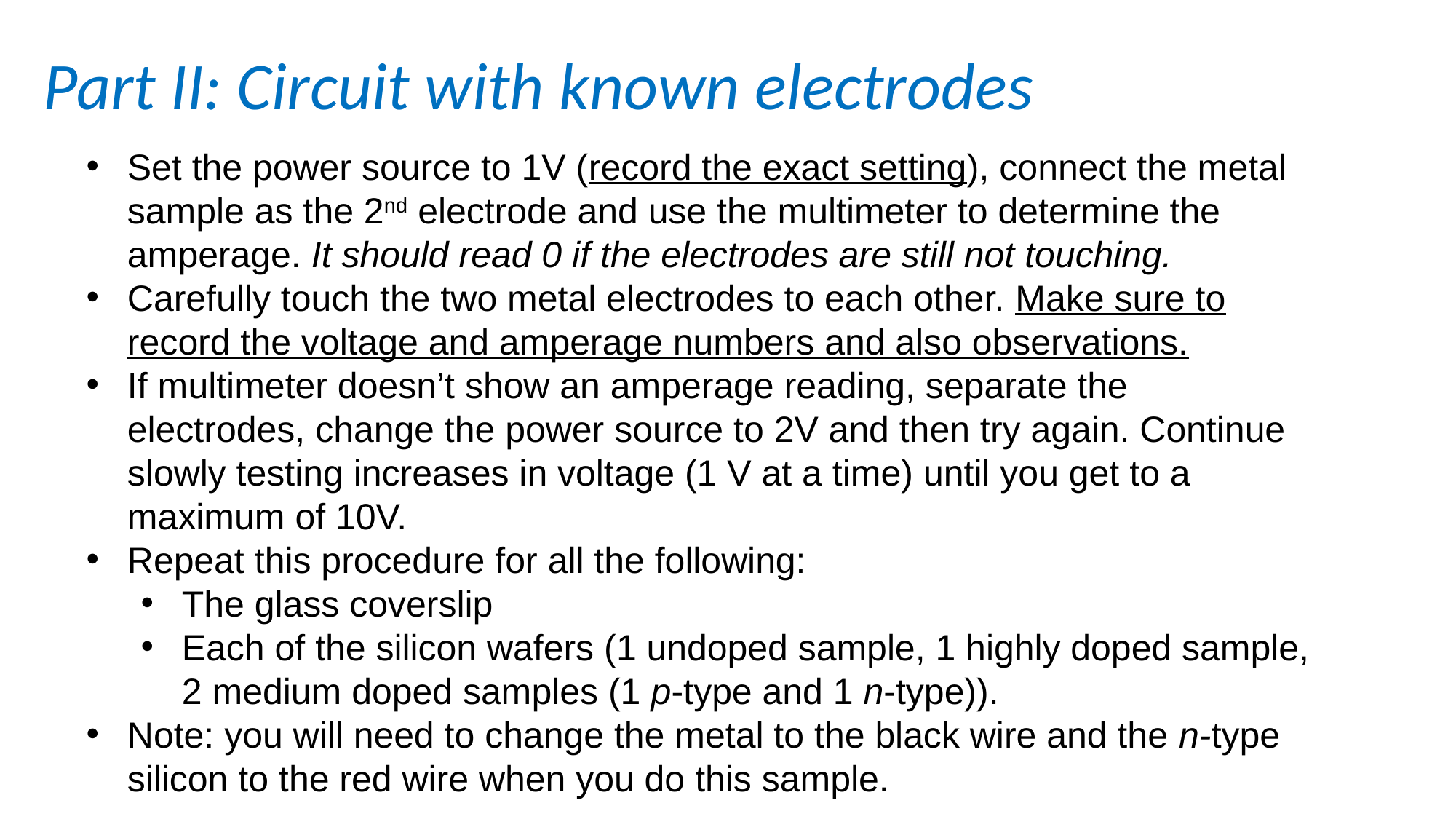

# Part II: Circuit with known electrodes

Set the power source to 1V (record the exact setting), connect the metal sample as the 2nd electrode and use the multimeter to determine the amperage. It should read 0 if the electrodes are still not touching.
Carefully touch the two metal electrodes to each other. Make sure to record the voltage and amperage numbers and also observations.
If multimeter doesn’t show an amperage reading, separate the electrodes, change the power source to 2V and then try again. Continue slowly testing increases in voltage (1 V at a time) until you get to a maximum of 10V.
Repeat this procedure for all the following:
The glass coverslip
Each of the silicon wafers (1 undoped sample, 1 highly doped sample, 2 medium doped samples (1 p-type and 1 n-type)).
Note: you will need to change the metal to the black wire and the n-type silicon to the red wire when you do this sample.